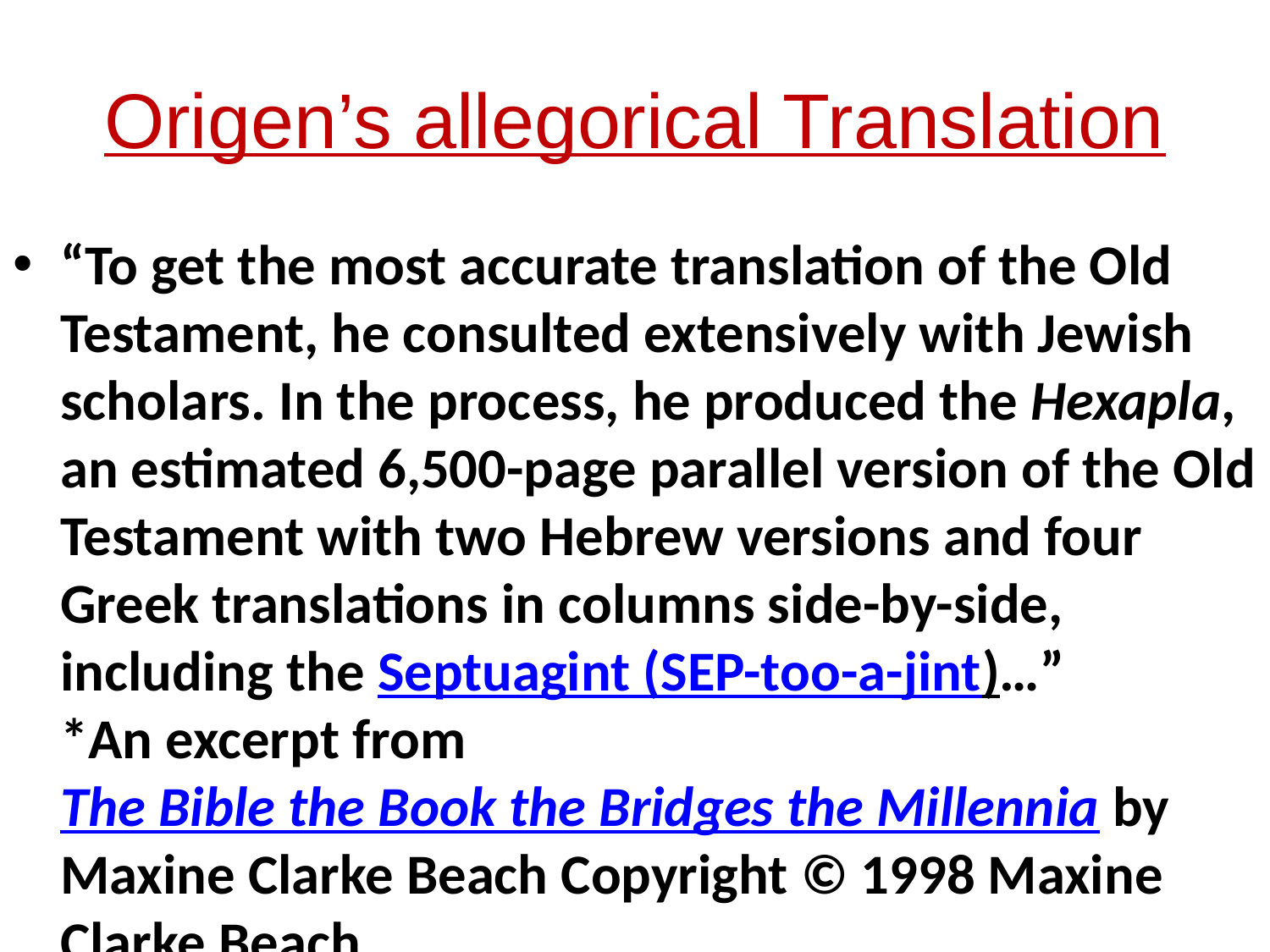

# Origen’s allegorical Translation
“To get the most accurate translation of the Old Testament, he consulted extensively with Jewish scholars. In the process, he produced the Hexapla, an estimated 6,500-page parallel version of the Old Testament with two Hebrew versions and four Greek translations in columns side-by-side, including the Septuagint (SEP-too-a-jint)…” *An excerpt from The Bible the Book the Bridges the Millennia by Maxine Clarke Beach Copyright © 1998 Maxine Clarke Beach.